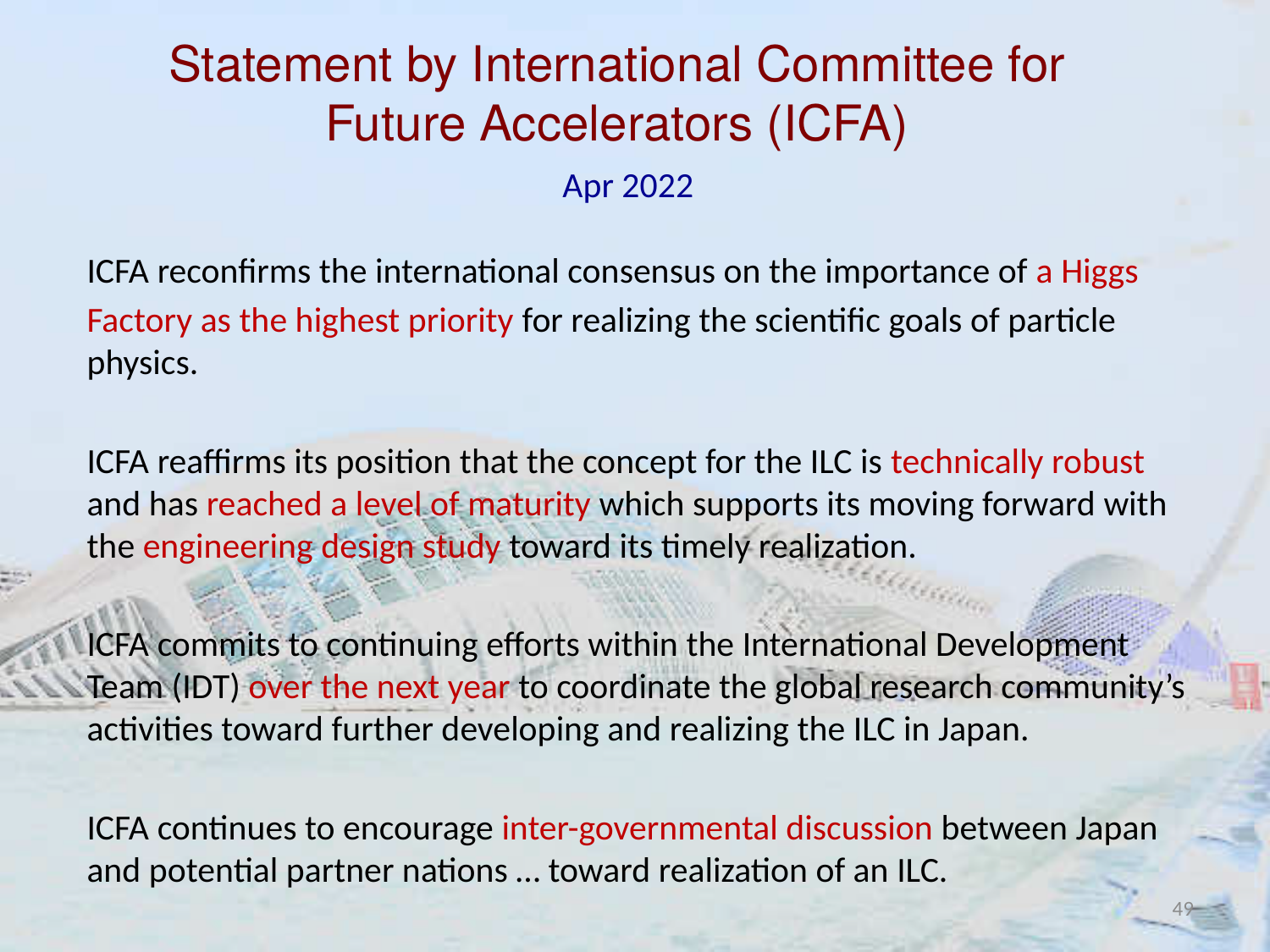

# Statement by International Committee for Future Accelerators (ICFA)
Apr 2022
ICFA reconfirms the international consensus on the importance of a Higgs
Factory as the highest priority for realizing the scientific goals of particle physics.

ICFA reaffirms its position that the concept for the ILC is technically robust and has reached a level of maturity which supports its moving forward with the engineering design study toward its timely realization.

ICFA commits to continuing efforts within the International Development Team (IDT) over the next year to coordinate the global research community’s activities toward further developing and realizing the ILC in Japan.

ICFA continues to encourage inter-governmental discussion between Japan and potential partner nations … toward realization of an ILC.

49